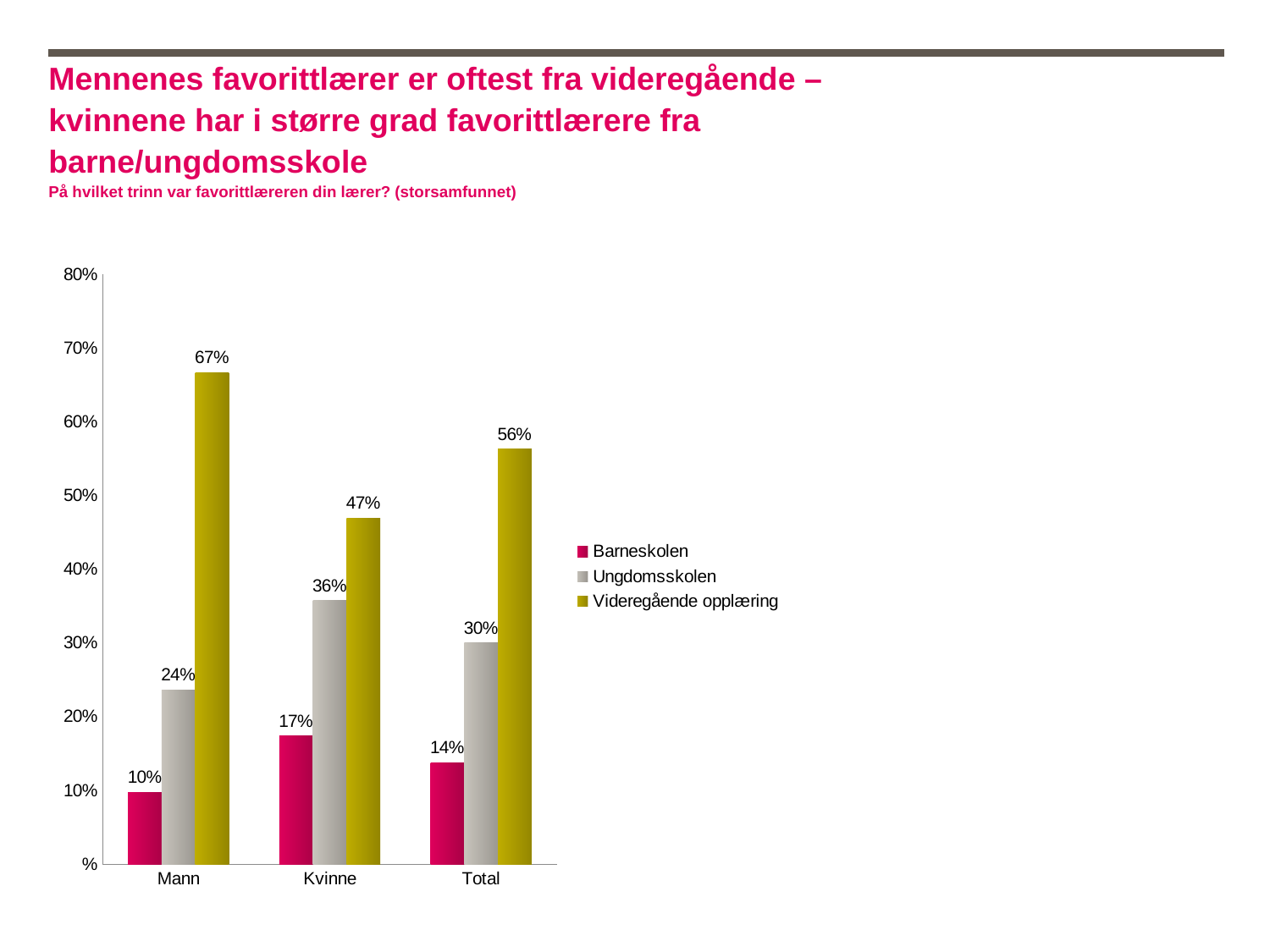

# Mennenes favorittlærer er oftest fra videregående – kvinnene har i større grad favorittlærere fra barne/ungdomsskole På hvilket trinn var favorittlæreren din lærer? (storsamfunnet)

### Chart

| Category | Barneskolen | Ungdomsskolen | Videregående opplæring |
|---|---|---|---|
| Mann | 9.722221999999999 | 23.611110000000032 | 66.66667 |
| Kvinne | 17.34694 | 35.71429 | 46.93877000000001 |
| Total | 13.739550000000001 | 29.98804999999993 | 56.27240000000001 |